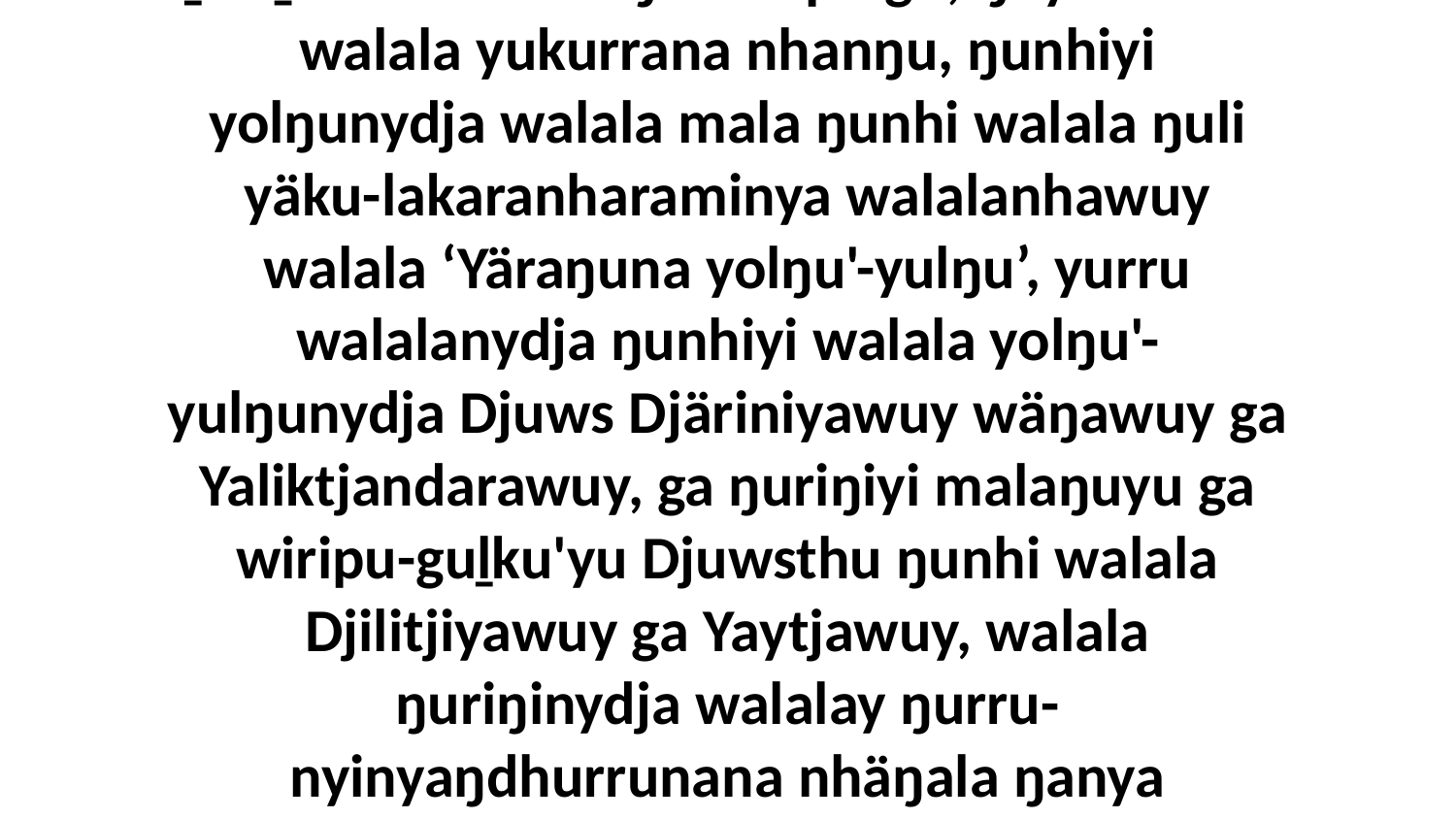

9 Yurru wiripunydja mala yolŋu walala yaka ḏukṯukthina nhanŋu Dhepingu; ŋuyulkthina walala yukurrana nhanŋu, ŋunhiyi yolŋunydja walala mala ŋunhi walala ŋuli yäku-lakaranharaminya walalanhawuy walala ‘Yäraŋuna yolŋu'-yulŋu’, yurru walalanydja ŋunhiyi walala yolŋu'-yulŋunydja Djuws Djäriniyawuy wäŋawuy ga Yaliktjandarawuy, ga ŋuriŋiyi malaŋuyu ga wiripu-guḻku'yu Djuwsthu ŋunhi walala Djilitjiyawuy ga Yaytjawuy, walala ŋuriŋinydja walalay ŋurru-nyinyaŋdhurrunana nhäŋala ŋanya Dhepinnha, bala walala yukurrana dhä-ḏälthinana waŋana bitjarrana ŋanya.